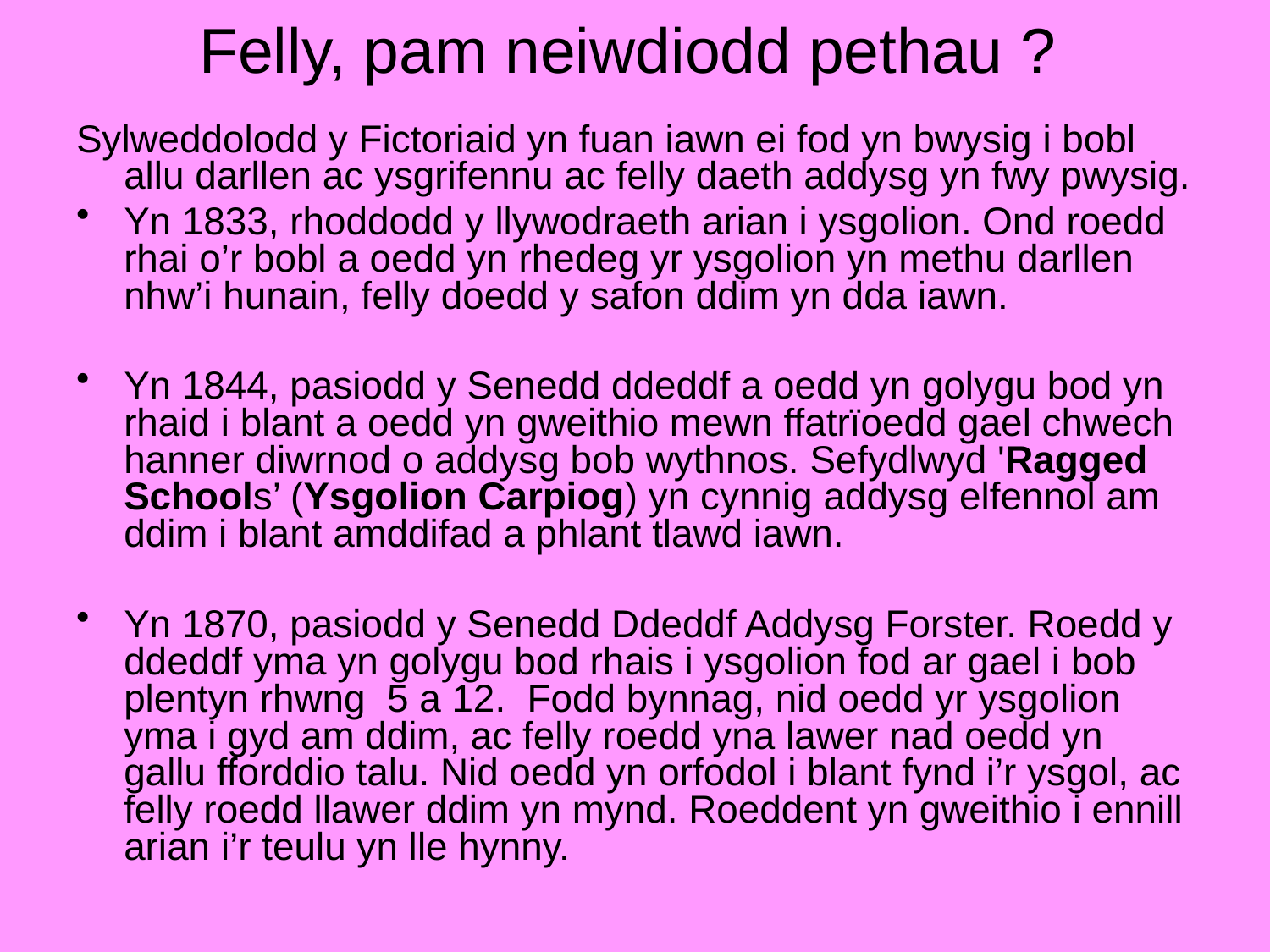

# Felly, pam neiwdiodd pethau ?
Sylweddolodd y Fictoriaid yn fuan iawn ei fod yn bwysig i bobl allu darllen ac ysgrifennu ac felly daeth addysg yn fwy pwysig.
Yn 1833, rhoddodd y llywodraeth arian i ysgolion. Ond roedd rhai o’r bobl a oedd yn rhedeg yr ysgolion yn methu darllen nhw’i hunain, felly doedd y safon ddim yn dda iawn.

Yn 1844, pasiodd y Senedd ddeddf a oedd yn golygu bod yn rhaid i blant a oedd yn gweithio mewn ffatrïoedd gael chwech hanner diwrnod o addysg bob wythnos. Sefydlwyd 'Ragged Schools’ (Ysgolion Carpiog) yn cynnig addysg elfennol am ddim i blant amddifad a phlant tlawd iawn.

Yn 1870, pasiodd y Senedd Ddeddf Addysg Forster. Roedd y ddeddf yma yn golygu bod rhais i ysgolion fod ar gael i bob plentyn rhwng  5 a 12.  Fodd bynnag, nid oedd yr ysgolion yma i gyd am ddim, ac felly roedd yna lawer nad oedd yn gallu fforddio talu. Nid oedd yn orfodol i blant fynd i’r ysgol, ac felly roedd llawer ddim yn mynd. Roeddent yn gweithio i ennill arian i’r teulu yn lle hynny.